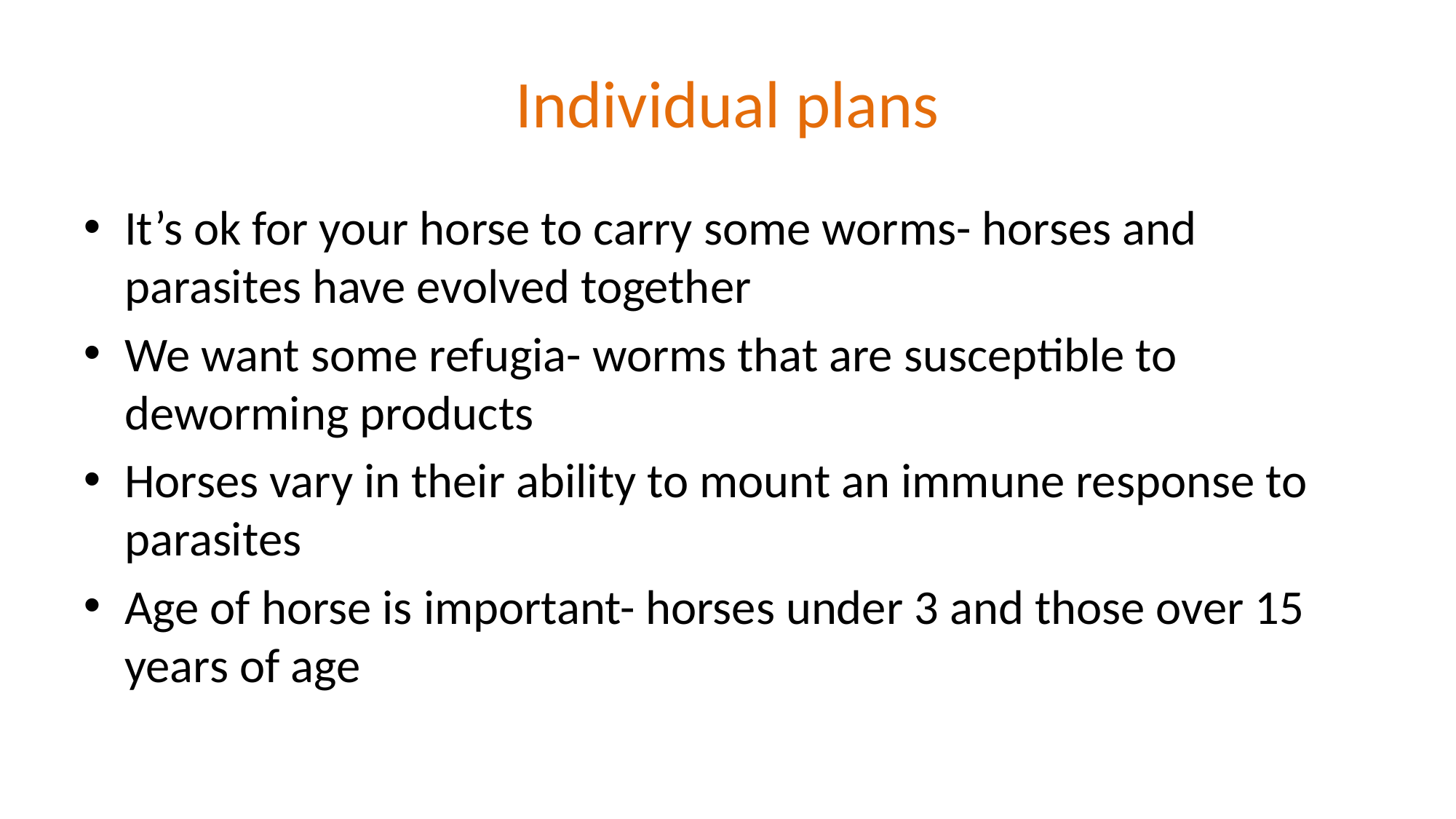

# Individual plans
It’s ok for your horse to carry some worms- horses and parasites have evolved together
We want some refugia- worms that are susceptible to deworming products
Horses vary in their ability to mount an immune response to parasites
Age of horse is important- horses under 3 and those over 15 years of age